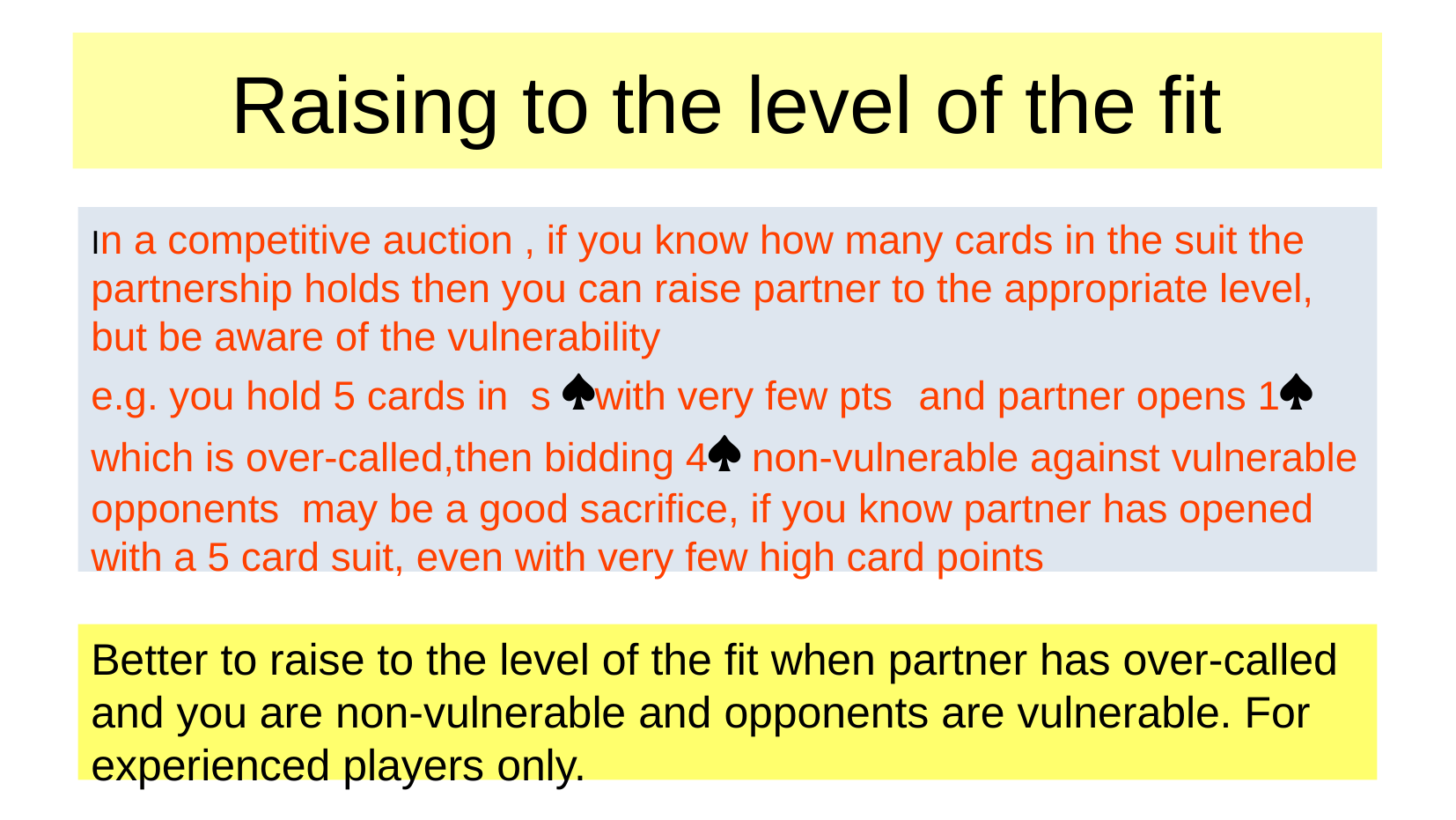

Raising to the level of the fit
In a competitive auction , if you know how many cards in the suit the partnership holds then you can raise partner to the appropriate level, but be aware of the vulnerability
e.g. you hold 5 cards in  s ♠with very few pts and partner opens 1♠ which is over-called,then bidding 4♠ non-vulnerable against vulnerable opponents  may be a good sacrifice, if you know partner has opened with a 5 card suit, even with very few high card points

Better to raise to the level of the fit when partner has over-called and you are non-vulnerable and opponents are vulnerable. For experienced players only.